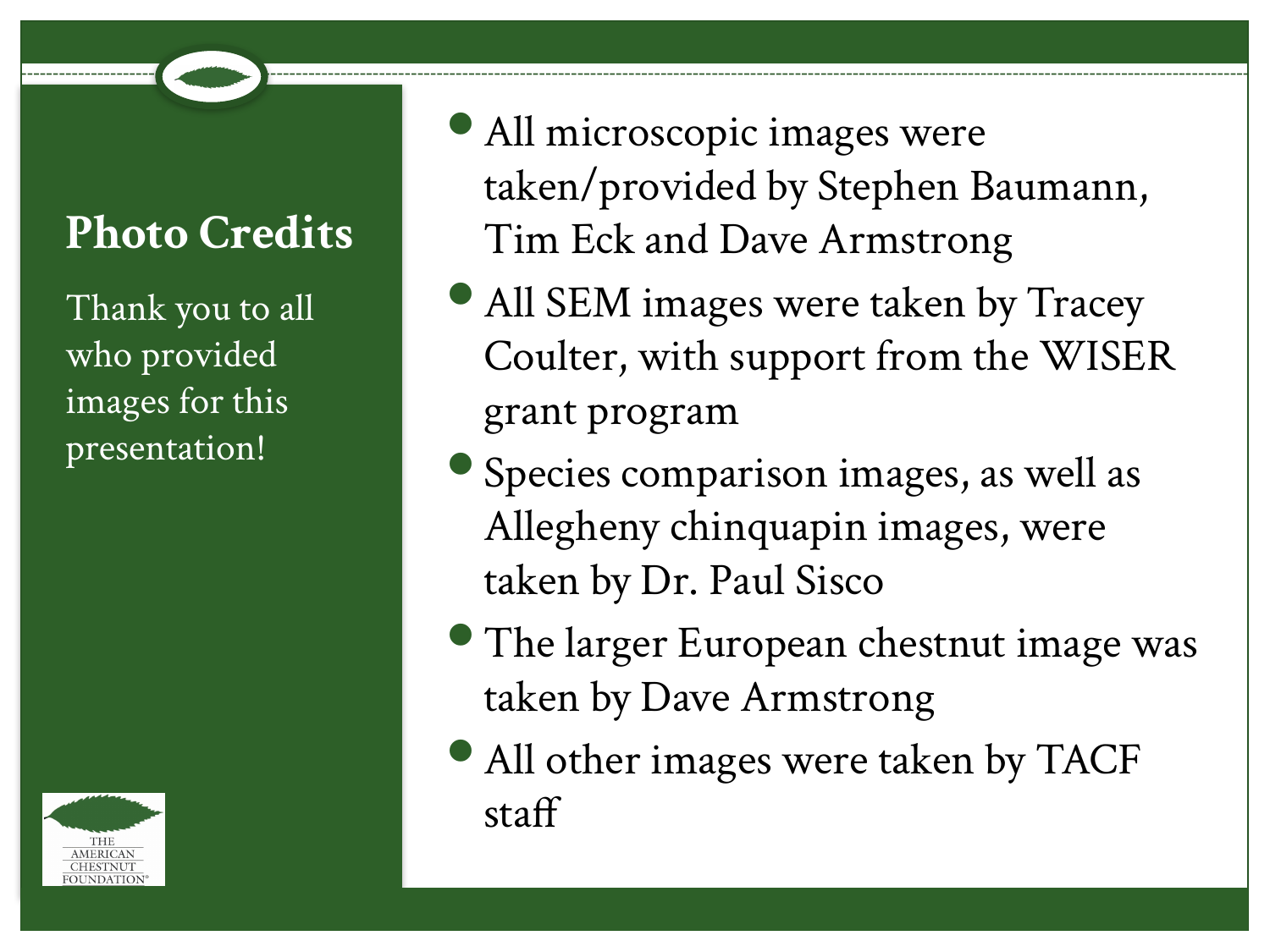

All microscopic images were taken/provided by Stephen Baumann, Tim Eck and Dave Armstrong
All SEM images were taken by Tracey Coulter, with support from the WISER grant program
Species comparison images, as well as Allegheny chinquapin images, were taken by Dr. Paul Sisco
The larger European chestnut image was taken by Dave Armstrong
All other images were taken by TACF staff

# Photo Credits
Thank you to all who provided images for this presentation!